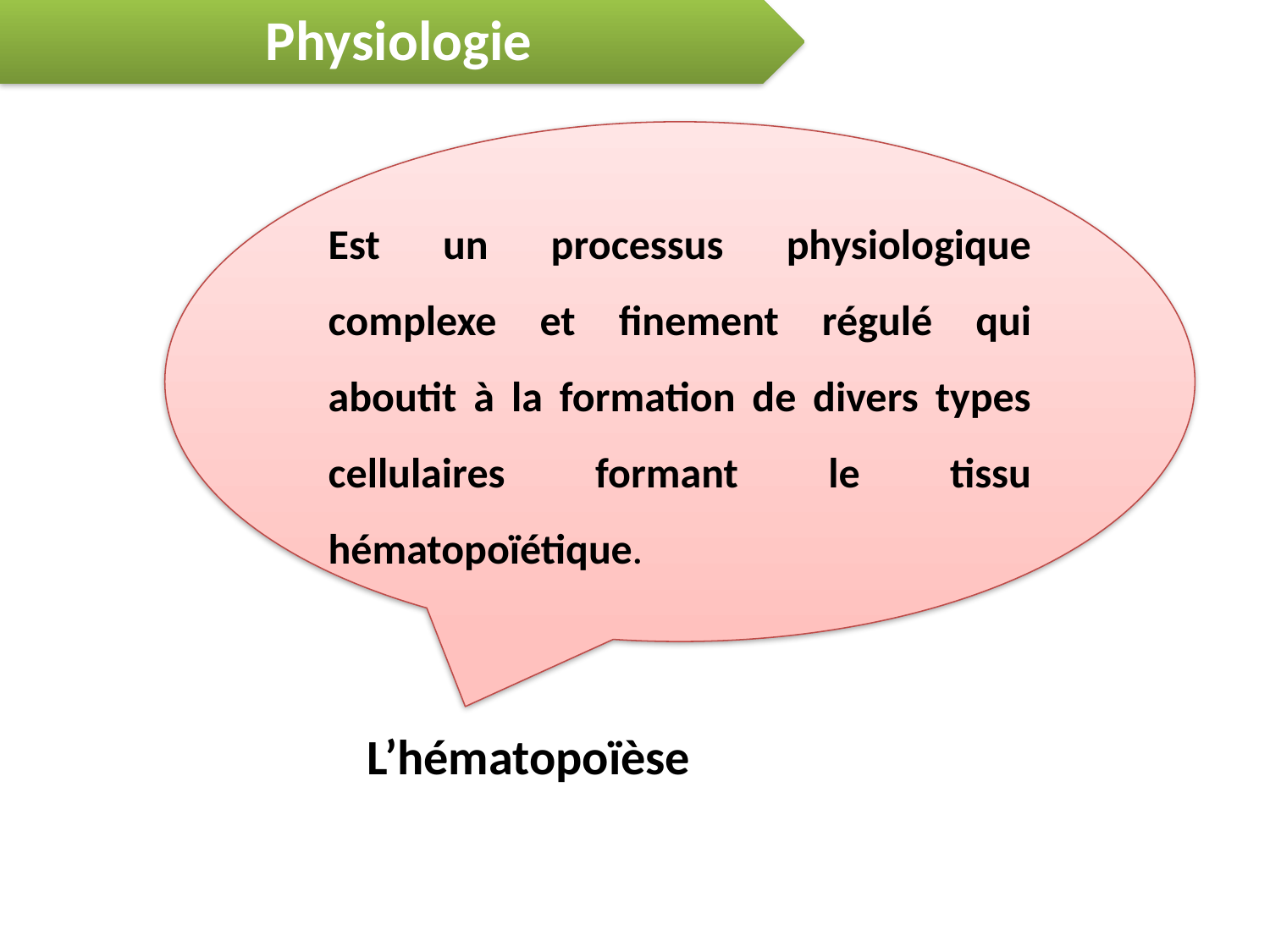

Physiologie
Est un processus physiologique complexe et finement régulé qui aboutit à la formation de divers types cellulaires formant le tissu hématopoïétique.
L’hématopoïèse